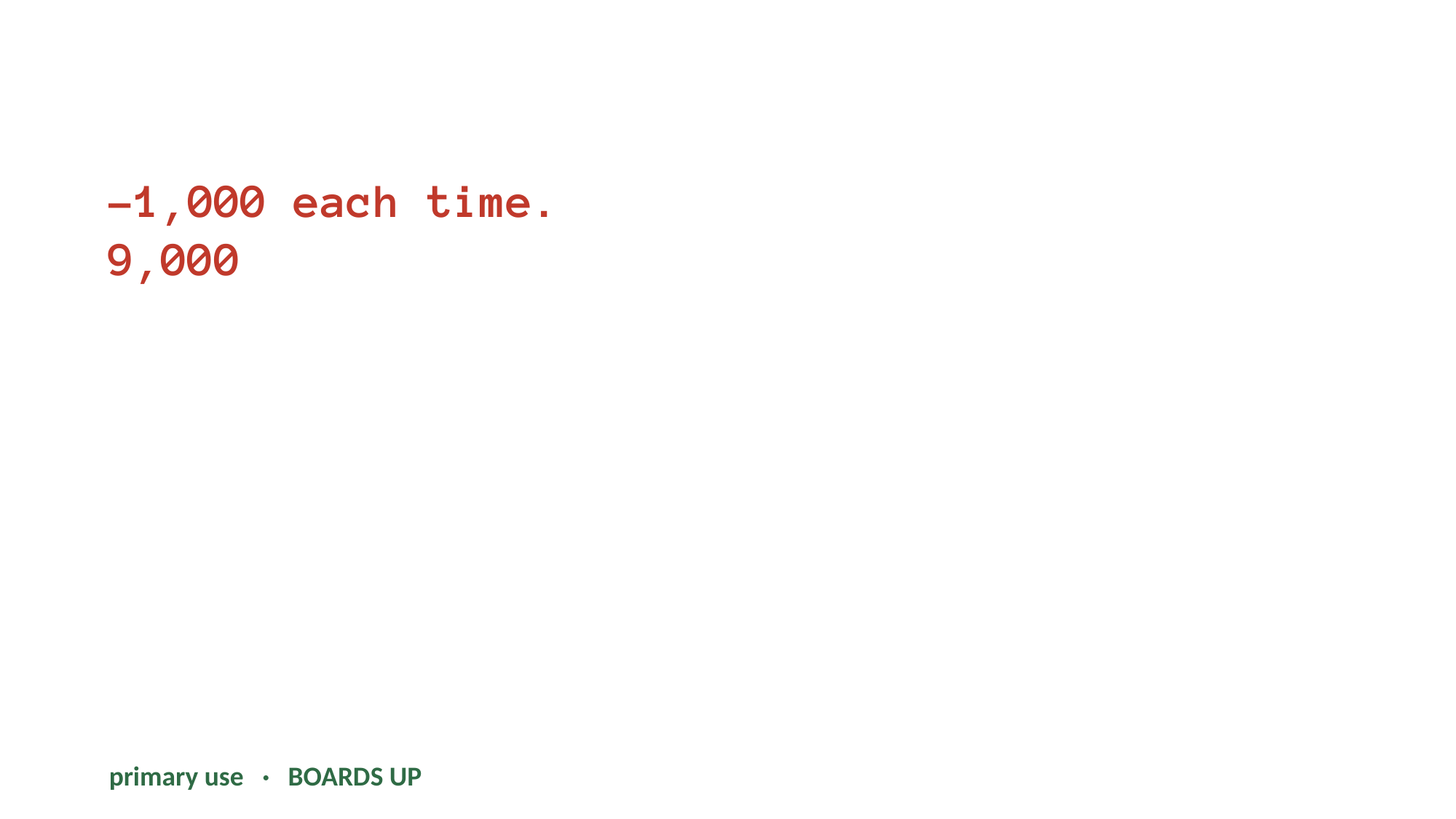

−1,000 each time.
9,000
primary use   ·   BOARDS UP